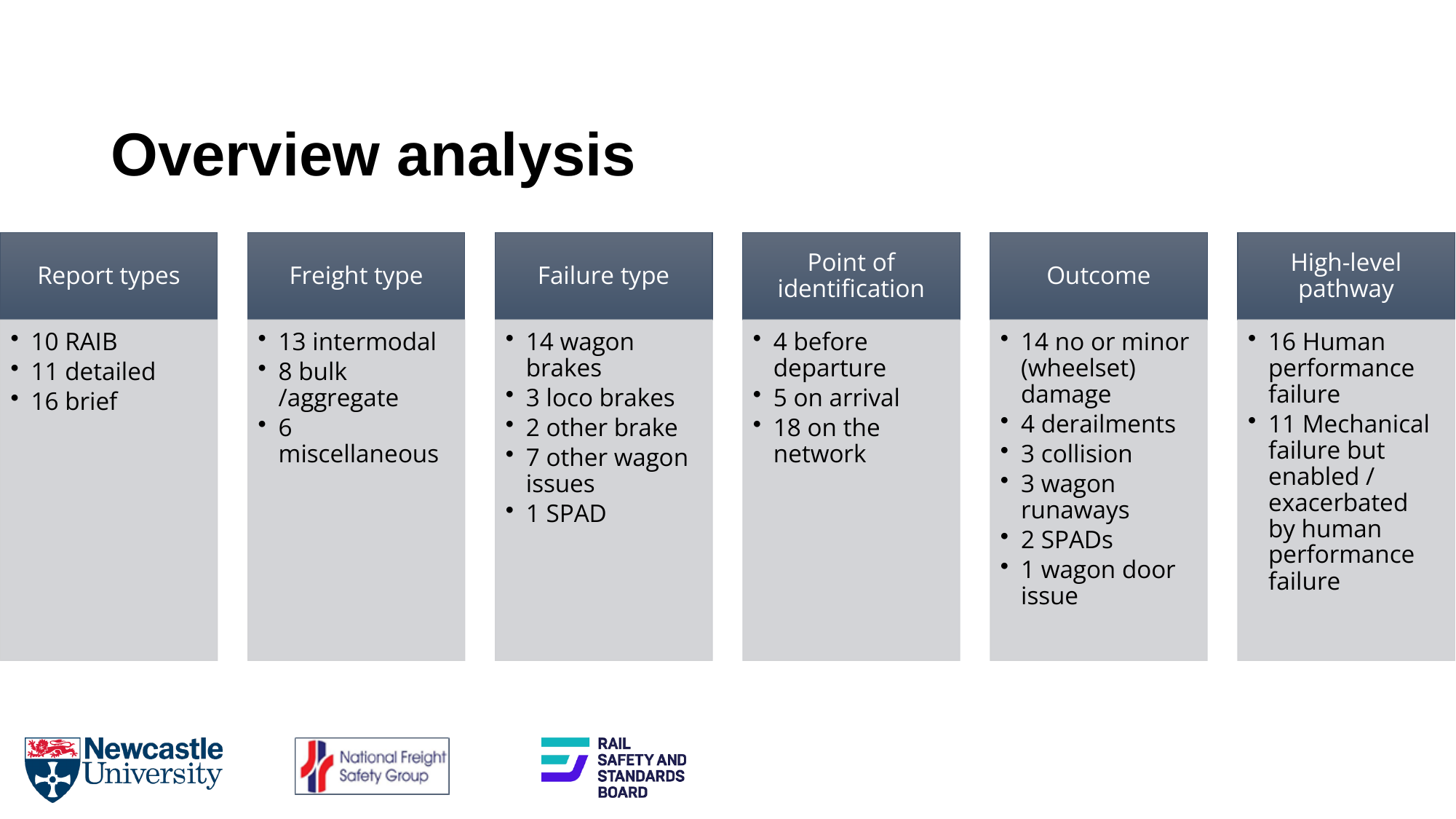

Report types
10 RAIB
11 detailed
16 brief
Freight type
13 intermodal
8 bulk /aggregate
6 miscellaneous
Failure type
14 wagon brakes
3 loco brakes
2 other brake
7 other wagon issues
1 SPAD
Point of identification
4 before departure
5 on arrival
18 on the network
Outcome
14 no or minor (wheelset) damage
4 derailments
3 collision
3 wagon runaways
2 SPADs
1 wagon door issue
High-level pathway
16 Human performance failure
11 Mechanical failure but enabled / exacerbated by human performance failure
# Overview analysis